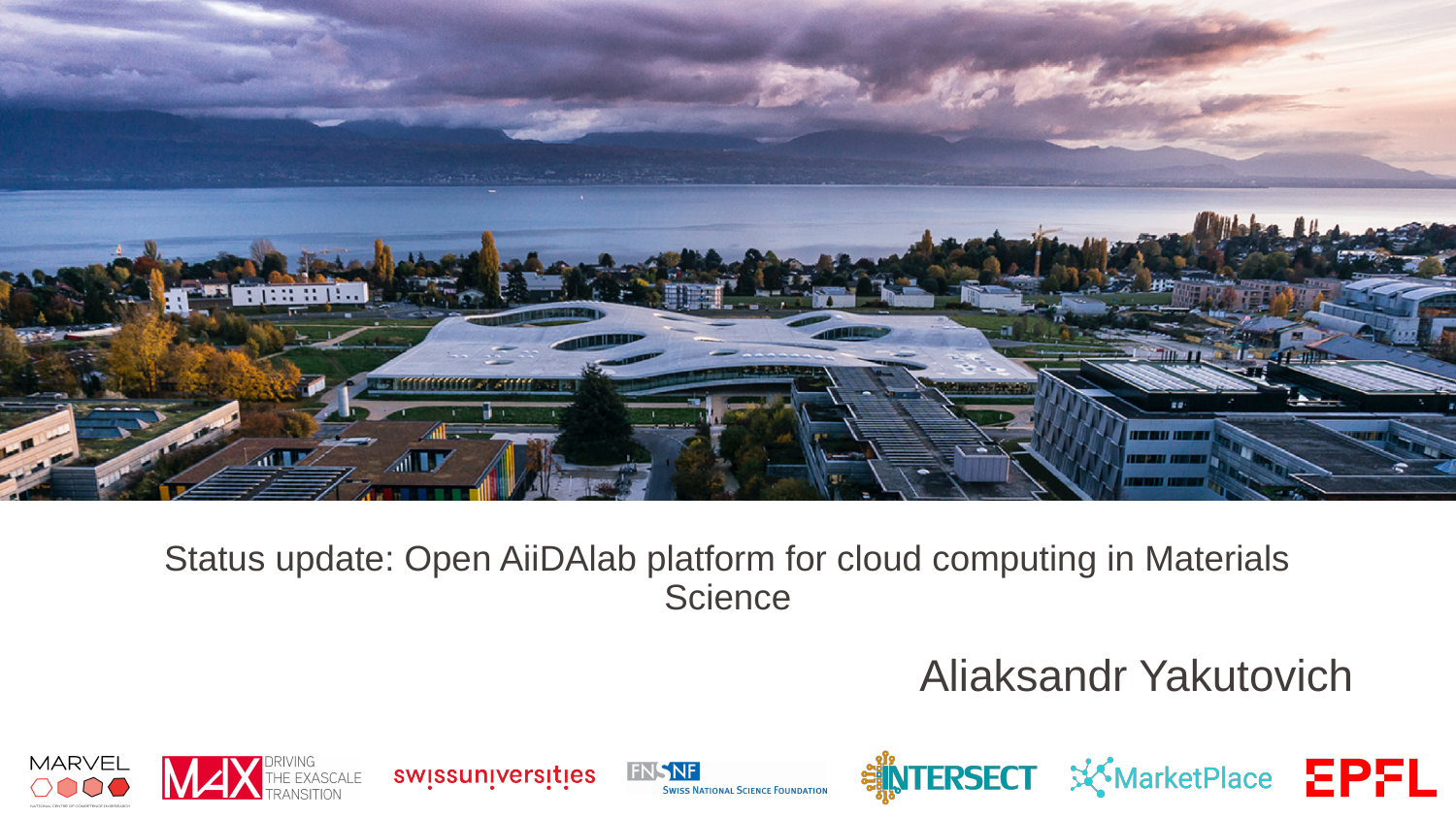

# Status update: Open AiiDAlab platform for cloud computing in Materials Science
Aliaksandr Yakutovich